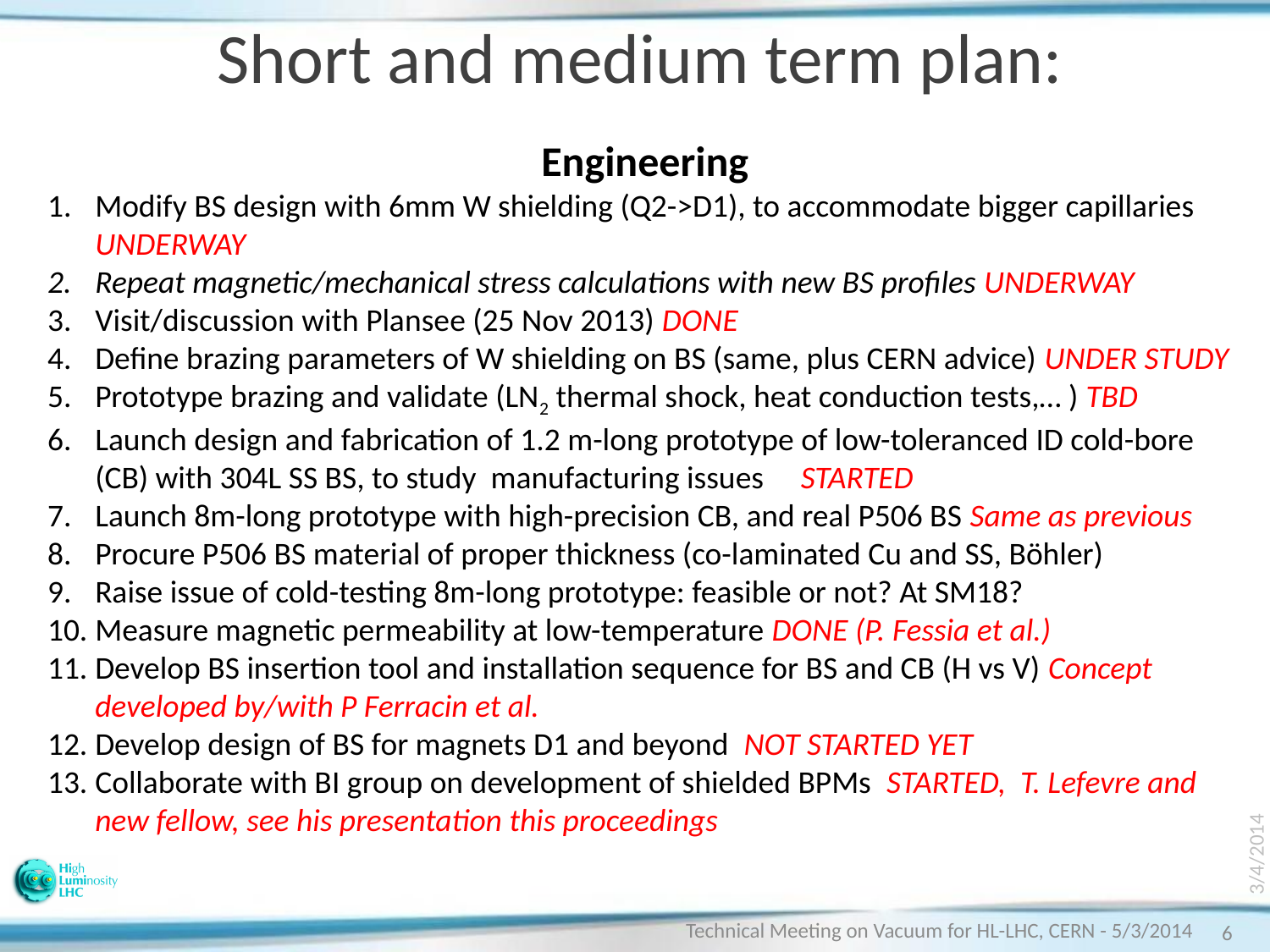

# Short and medium term plan:
Engineering
Modify BS design with 6mm W shielding (Q2->D1), to accommodate bigger capillaries UNDERWAY
Repeat magnetic/mechanical stress calculations with new BS profiles UNDERWAY
Visit/discussion with Plansee (25 Nov 2013) DONE
Define brazing parameters of W shielding on BS (same, plus CERN advice) UNDER STUDY
Prototype brazing and validate (LN2 thermal shock, heat conduction tests,… ) TBD
Launch design and fabrication of 1.2 m-long prototype of low-toleranced ID cold-bore (CB) with 304L SS BS, to study  manufacturing issues     STARTED
Launch 8m-long prototype with high-precision CB, and real P506 BS Same as previous
Procure P506 BS material of proper thickness (co-laminated Cu and SS, Böhler)
Raise issue of cold-testing 8m-long prototype: feasible or not? At SM18?
Measure magnetic permeability at low-temperature DONE (P. Fessia et al.)
Develop BS insertion tool and installation sequence for BS and CB (H vs V) Concept developed by/with P Ferracin et al.
Develop design of BS for magnets D1 and beyond  NOT STARTED YET
Collaborate with BI group on development of shielded BPMs  STARTED,  T. Lefevre and new fellow, see his presentation this proceedings
3/4/2014
Technical Meeting on Vacuum for HL-LHC, CERN - 5/3/2014